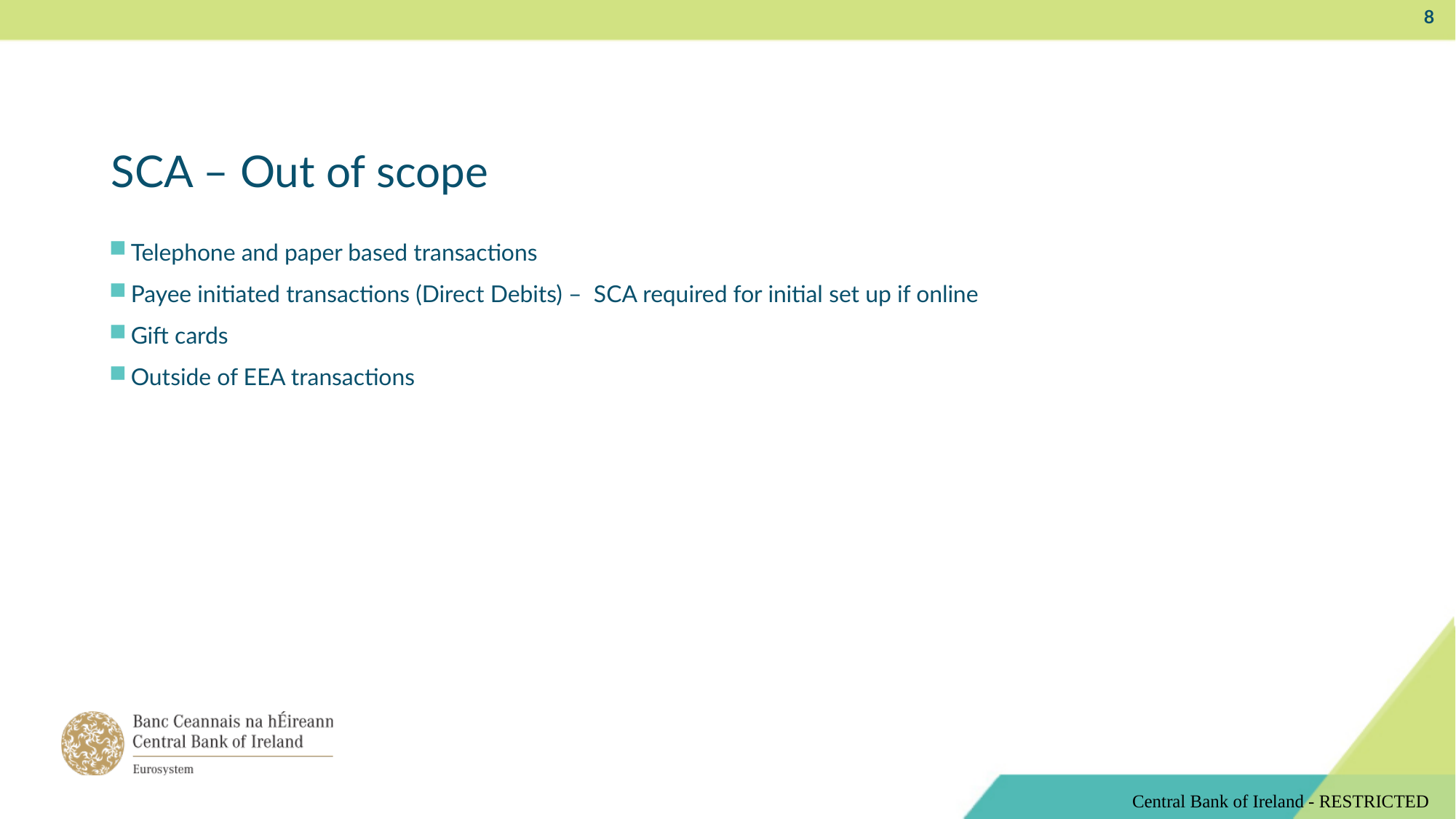

8
# SCA – Out of scope
Telephone and paper based transactions
Payee initiated transactions (Direct Debits) –  SCA required for initial set up if online
Gift cards
Outside of EEA transactions

Central Bank of Ireland - RESTRICTED